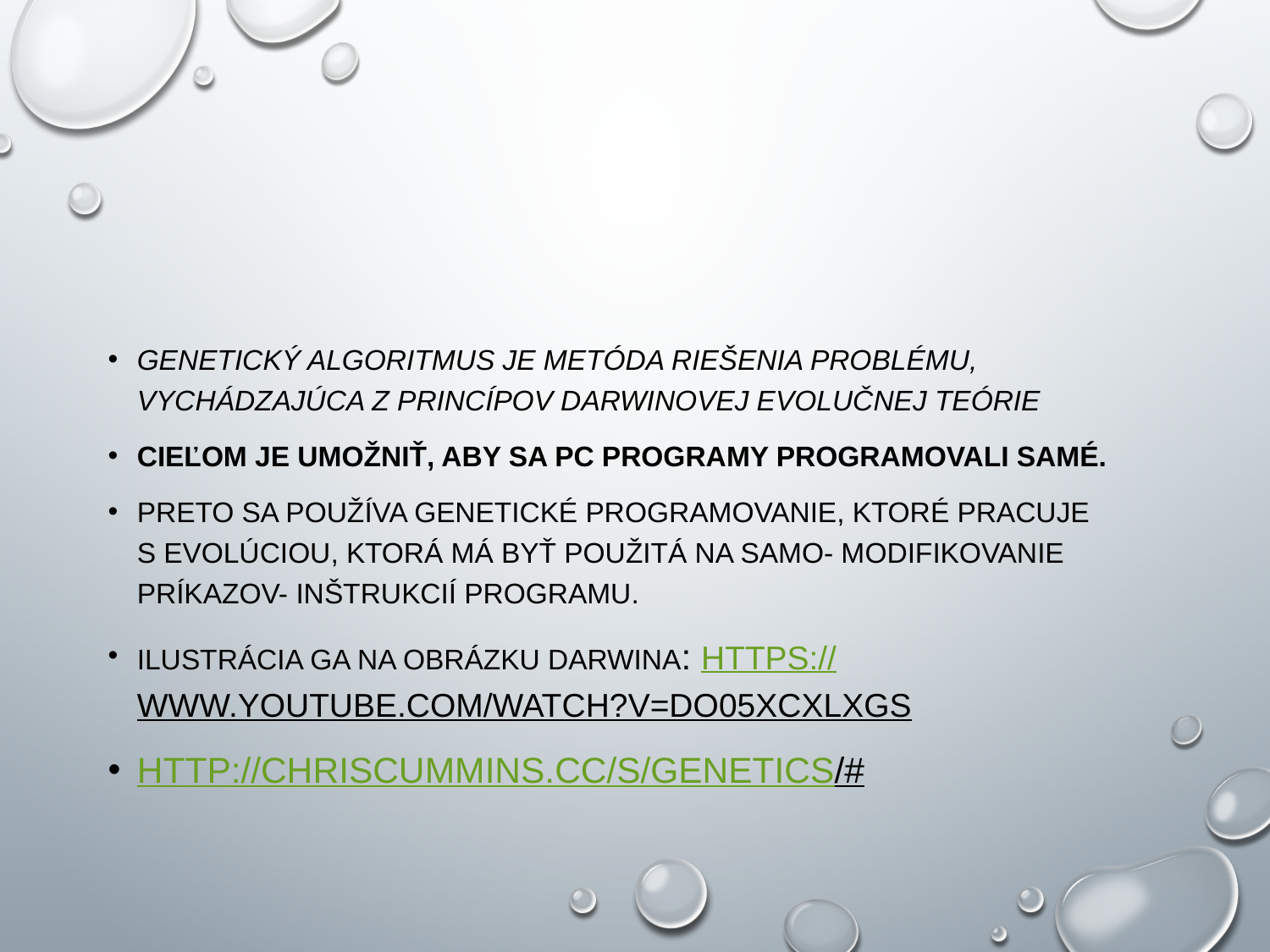

#
Genetický algoritmus je metóda riešenia problému, vychádzajúca z princípov Darwinovej evolučnej teórie
cieľom je umožniť, aby sa PC programy programovali samé.
Preto sa používa genetické programovanie, ktoré pracuje s evolúciou, ktorá má byť použitá na samo- modifikovanie príkazov- inštrukcií programu.
Ilustrácia GA na obrázku Darwina: https://www.youtube.com/watch?v=dO05XcXLxGs
http://chriscummins.cc/s/genetics/#